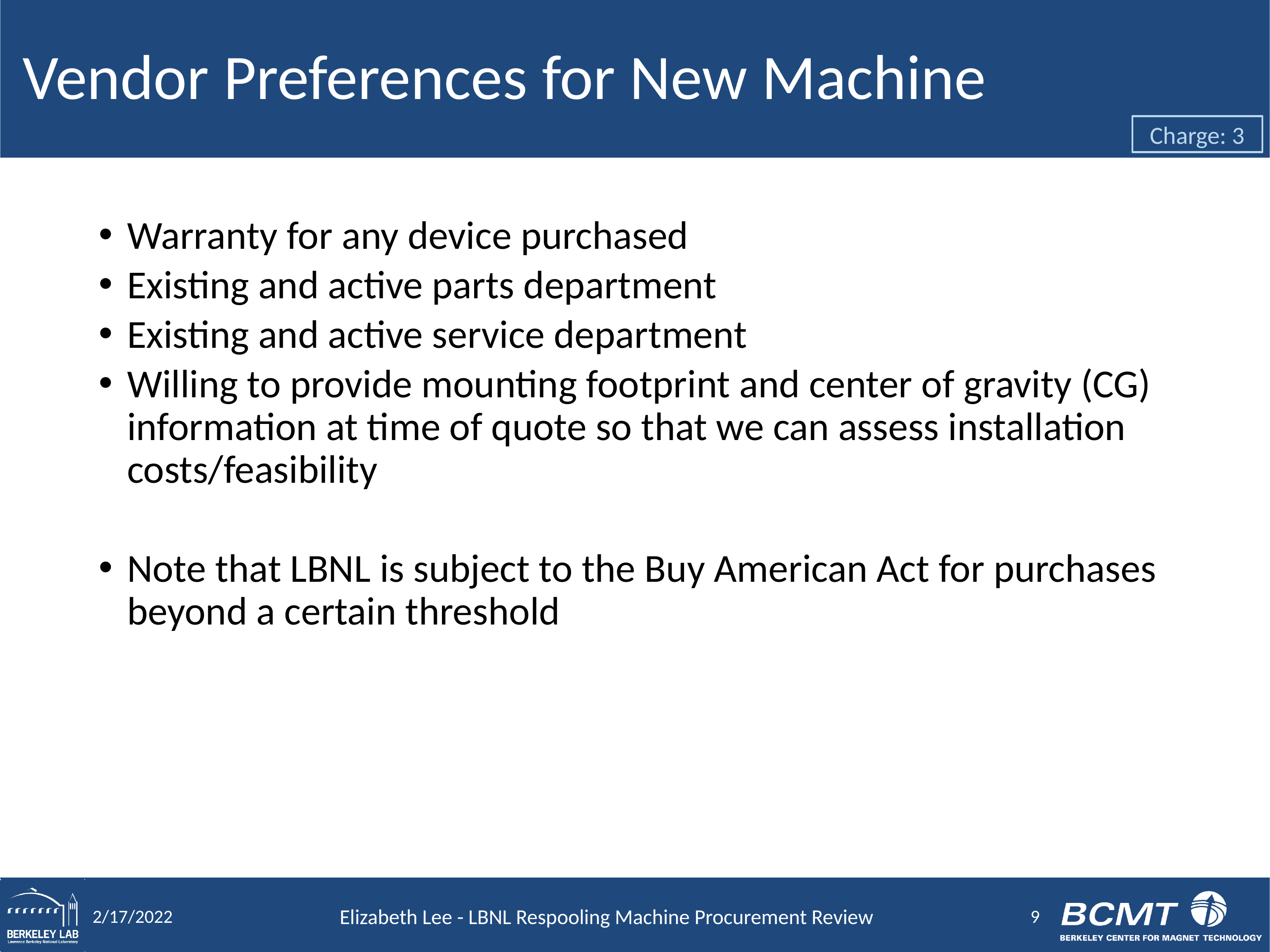

# Vendor Preferences for New Machine
Charge: 3
Warranty for any device purchased
Existing and active parts department
Existing and active service department
Willing to provide mounting footprint and center of gravity (CG) information at time of quote so that we can assess installation costs/feasibility

Note that LBNL is subject to the Buy American Act for purchases beyond a certain threshold

9
2/17/2022
Elizabeth Lee - LBNL Respooling Machine Procurement Review